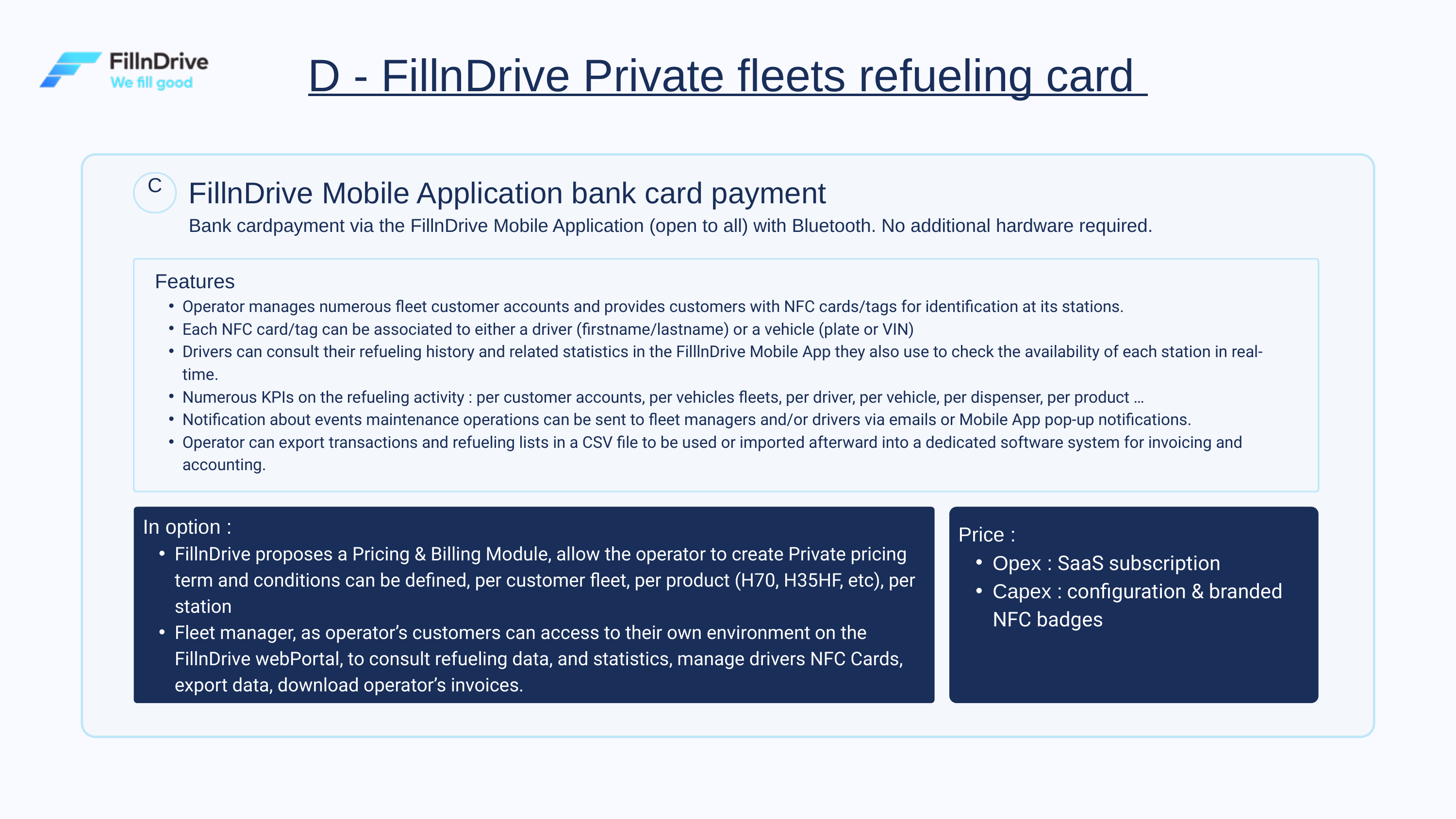

D - FillnDrive Private fleets refueling card

FillnDrive Mobile Application bank card payment

C
Bank cardpayment via the FillnDrive Mobile Application (open to all) with Bluetooth. No additional hardware required.

Features
Operator manages numerous fleet customer accounts and provides customers with NFC cards/tags for identification at its stations.
Each NFC card/tag can be associated to either a driver (firstname/lastname) or a vehicle (plate or VIN)
Drivers can consult their refueling history and related statistics in the FilllnDrive Mobile App they also use to check the availability of each station in real-time.
Numerous KPIs on the refueling activity : per customer accounts, per vehicles fleets, per driver, per vehicle, per dispenser, per product …
Notification about events maintenance operations can be sent to fleet managers and/or drivers via emails or Mobile App pop-up notifications.
Operator can export transactions and refueling lists in a CSV file to be used or imported afterward into a dedicated software system for invoicing and accounting.

In option :
FillnDrive proposes a Pricing & Billing Module, allow the operator to create Private pricing term and conditions can be defined, per customer fleet, per product (H70, H35HF, etc), per station
Fleet manager, as operator’s customers can access to their own environment on the FillnDrive webPortal, to consult refueling data, and statistics, manage drivers NFC Cards, export data, download operator’s invoices.
Price :
Opex : SaaS subscription
Capex : configuration & branded NFC badges